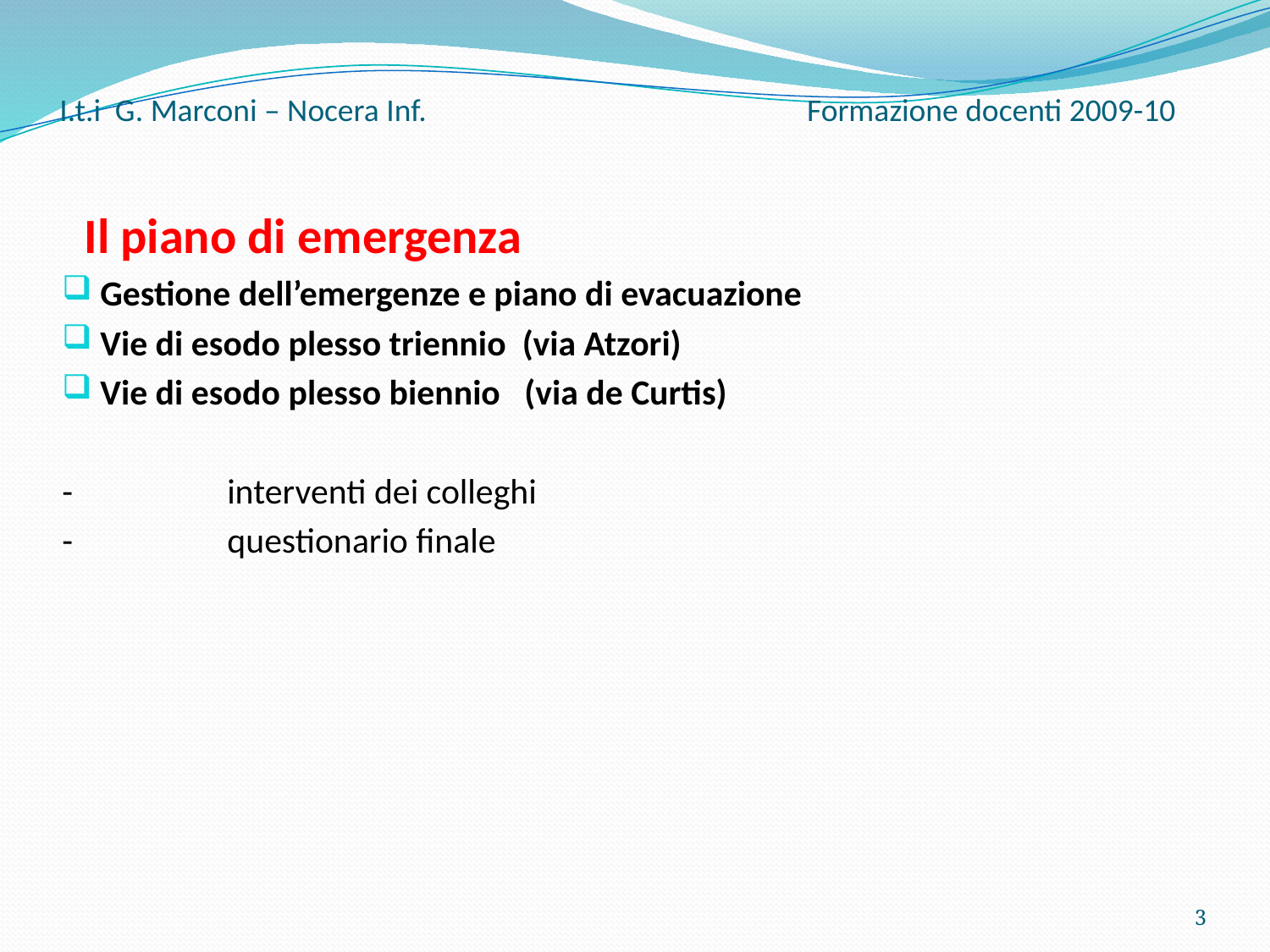

# I.t.i  G. Marconi – Nocera Inf.                                                     Formazione docenti 2009-10
  Il piano di emergenza
Gestione dell’emergenze e piano di evacuazione
Vie di esodo plesso triennio  (via Atzori)
Vie di esodo plesso biennio   (via de Curtis)

-		interventi dei colleghi
-		questionario finale

3